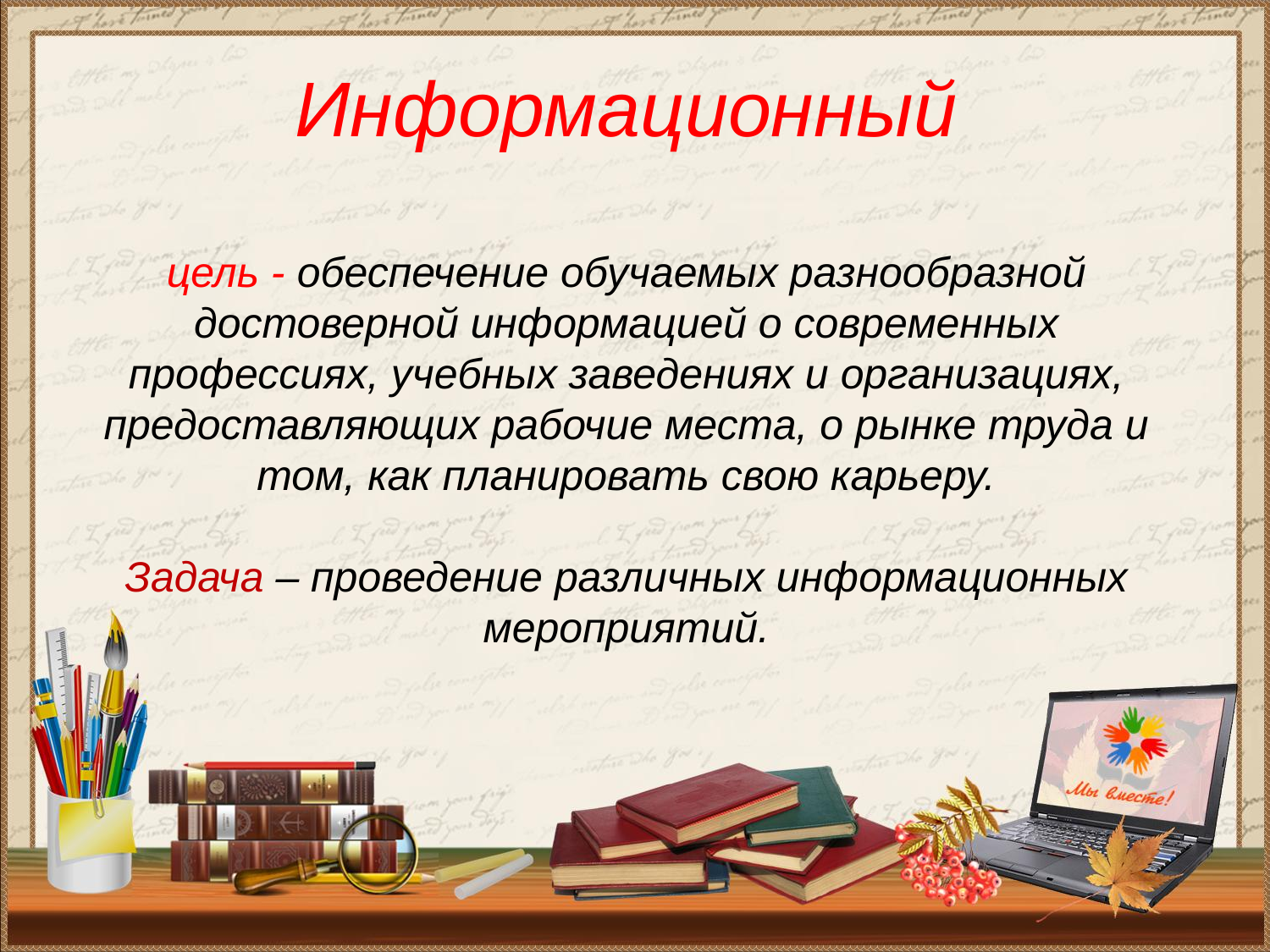

# Информационный цель - обеспечение обучаемых разнообразной достоверной информацией о современных профессиях, учебных заведениях и организациях, предоставляющих рабочие места, о рынке труда и том, как планировать свою карьеру. Задача – проведение различных информационных мероприятий.